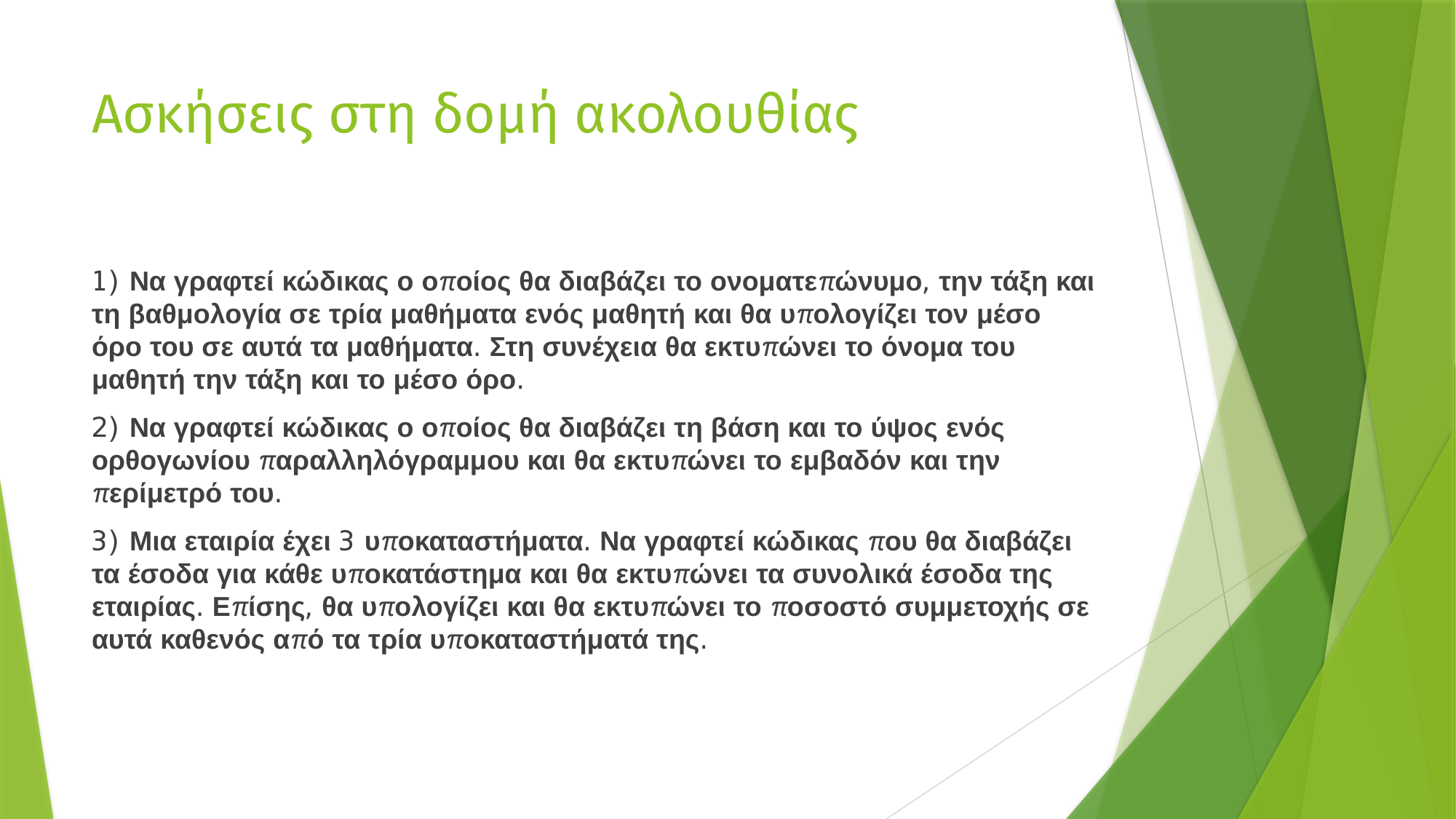

# Ασκήσεις στη δομή ακολουθίας
1) Να γραφτεί κώδικας ο οποίος θα διαβάζει το ονοματεπώνυμο, την τάξη και τη βαθμολογία σε τρία μαθήματα ενός μαθητή και θα υπολογίζει τον μέσο όρο του σε αυτά τα μαθήματα. Στη συνέχεια θα εκτυπώνει το όνομα του μαθητή την τάξη και το μέσο όρο.
2) Να γραφτεί κώδικας ο οποίος θα διαβάζει τη βάση και το ύψος ενός ορθογωνίου παραλληλόγραμμου και θα εκτυπώνει το εμβαδόν και την περίμετρό του.
3) Μια εταιρία έχει 3 υποκαταστήματα. Να γραφτεί κώδικας που θα διαβάζει τα έσοδα για κάθε υποκατάστημα και θα εκτυπώνει τα συνολικά έσοδα της εταιρίας. Επίσης, θα υπολογίζει και θα εκτυπώνει το ποσοστό συμμετοχής σε αυτά καθενός από τα τρία υποκαταστήματά της.